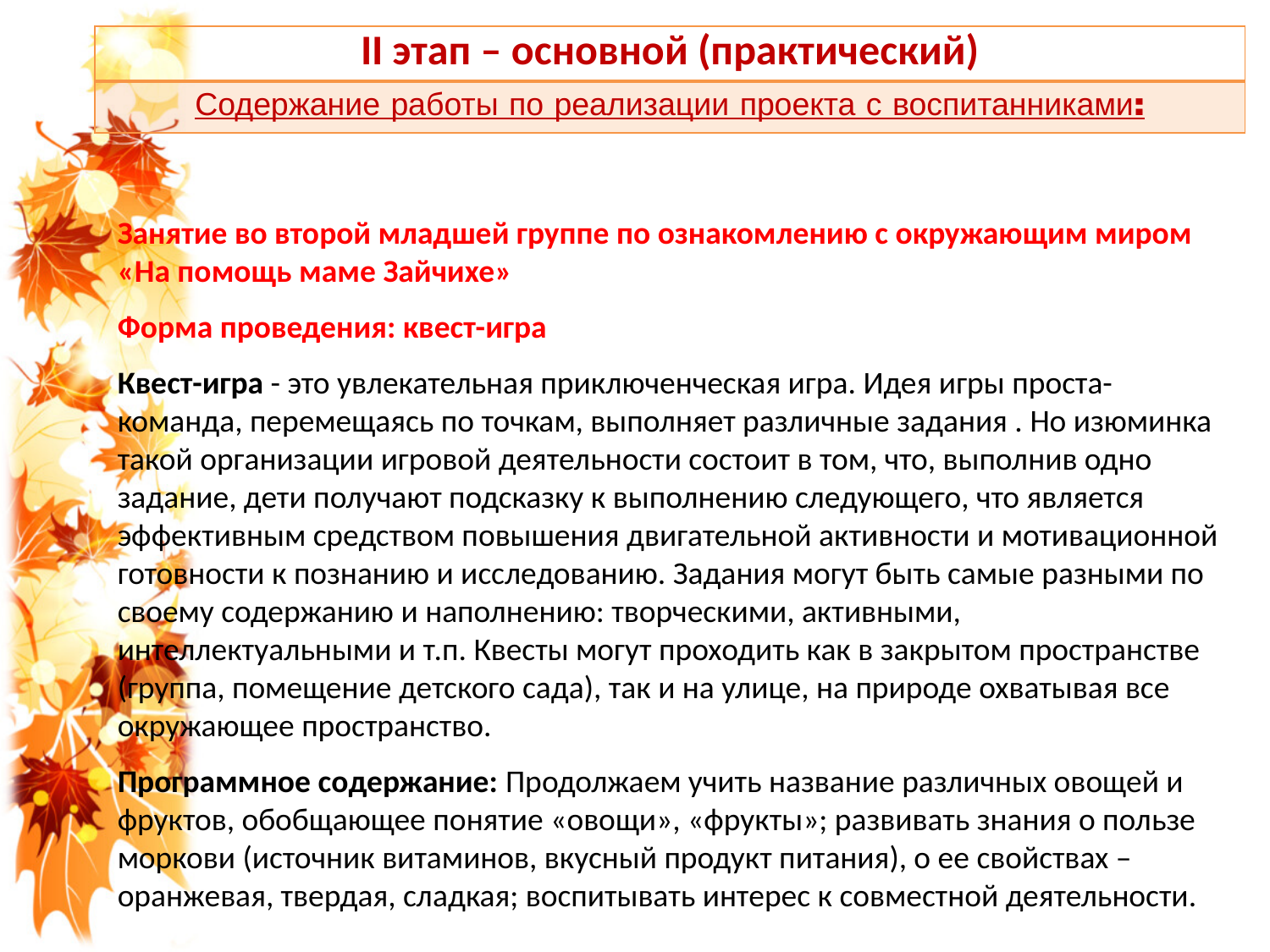

| II этап – основной (практический) |
| --- |
| Содержание работы по реализации проекта с воспитанниками: |
Занятие во второй младшей группе по ознакомлению с окружающим миром «На помощь маме Зайчихе»
Форма проведения: квест-игра
Квест-игра - это увлекательная приключенческая игра. Идея игры проста- команда, перемещаясь по точкам, выполняет различные задания . Но изюминка такой организации игровой деятельности состоит в том, что, выполнив одно задание, дети получают подсказку к выполнению следующего, что является эффективным средством повышения двигательной активности и мотивационной готовности к познанию и исследованию. Задания могут быть самые разными по своему содержанию и наполнению: творческими, активными, интеллектуальными и т.п. Квесты могут проходить как в закрытом пространстве (группа, помещение детского сада), так и на улице, на природе охватывая все окружающее пространство.
Программное содержание: Продолжаем учить название различных овощей и фруктов, обобщающее понятие «овощи», «фрукты»; развивать знания о пользе моркови (источник витаминов, вкусный продукт питания), о ее свойствах – оранжевая, твердая, сладкая; воспитывать интерес к совместной деятельности.